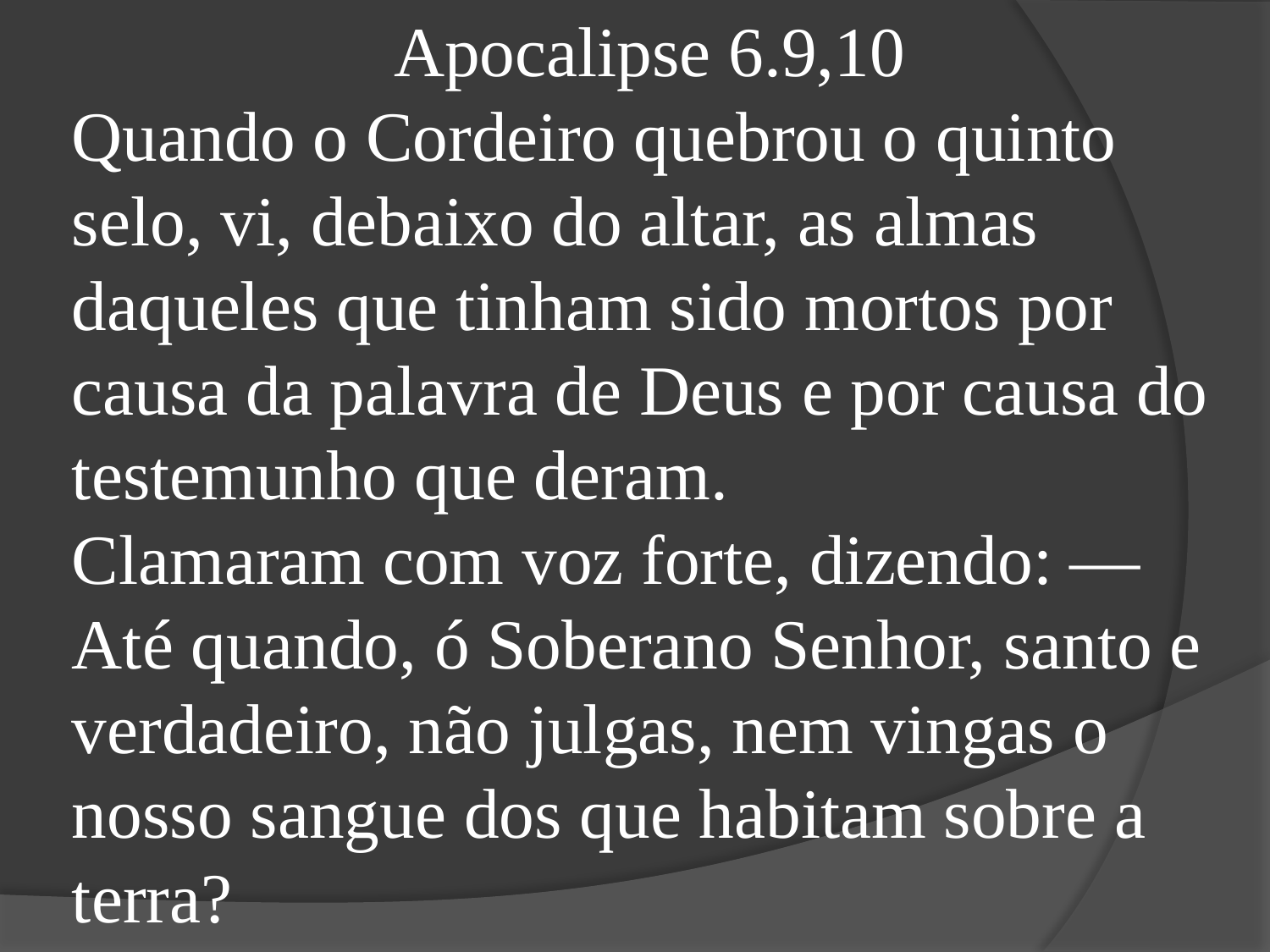

Apocalipse 6.9,10
Quando o Cordeiro quebrou o quinto selo, vi, debaixo do altar, as almas daqueles que tinham sido mortos por causa da palavra de Deus e por causa do testemunho que deram.
Clamaram com voz forte, dizendo: — Até quando, ó Soberano Senhor, santo e verdadeiro, não julgas, nem vingas o nosso sangue dos que habitam sobre a terra?